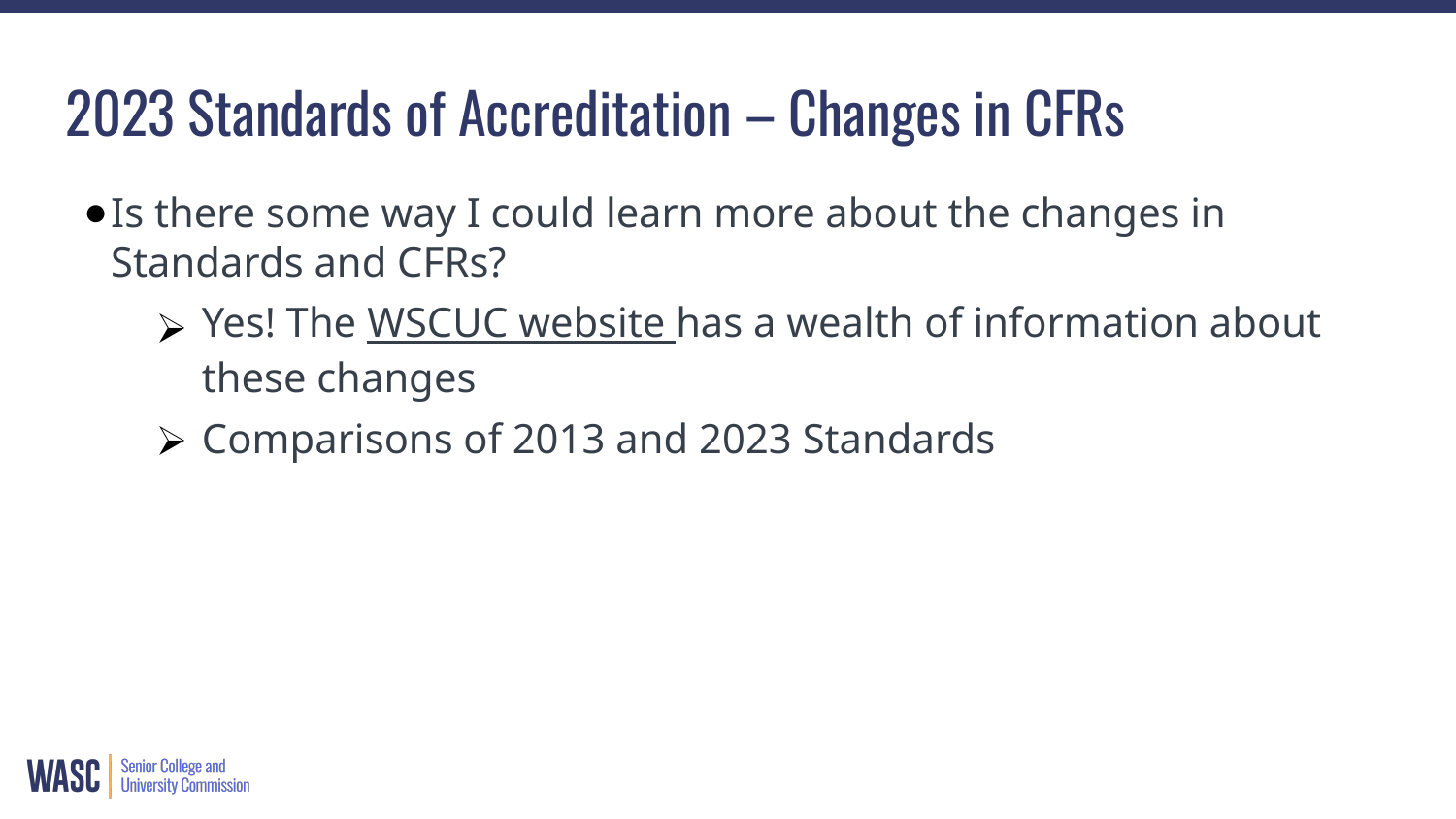

# 2023 Standards of Accreditation – Changes in CFRs
Is there some way I could learn more about the changes in Standards and CFRs?
Yes! The WSCUC website has a wealth of information about these changes
Comparisons of 2013 and 2023 Standards